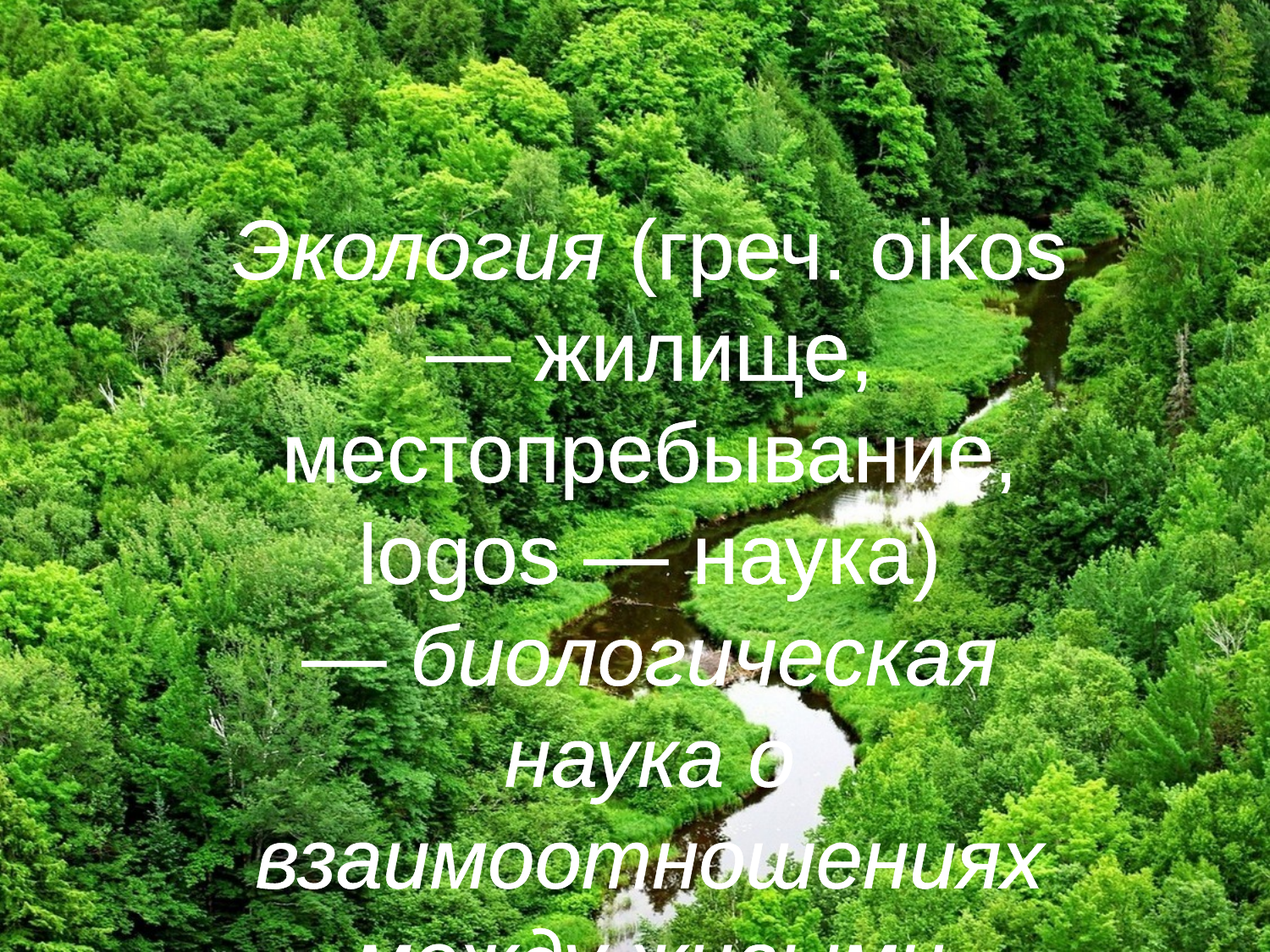

Экология (греч. oikos — жилище, местопребывание, logos — наука)— биологическая наука о взаимоотношениях между живыми организмами и средой их обитания